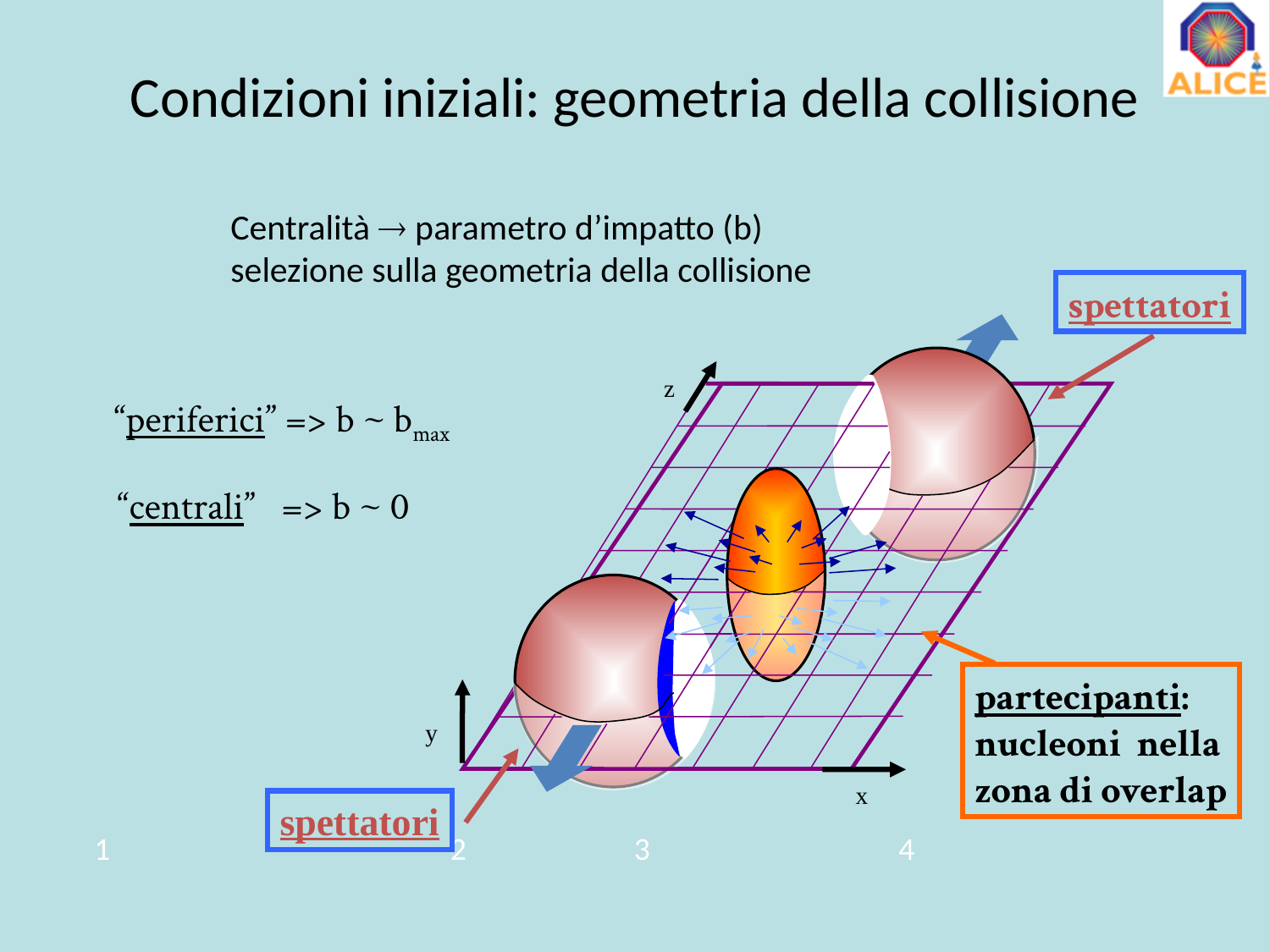

# Condizioni iniziali: geometria della collisione
Centralità → parametro d’impatto (b)
selezione sulla geometria della collisione
spettatori

z

x
y

“periferici” => b ~ bmax
 “centrali”   => b ~ 0

partecipanti:
nucleoni  nella
zona di overlap

spettatori
1
2
3
4